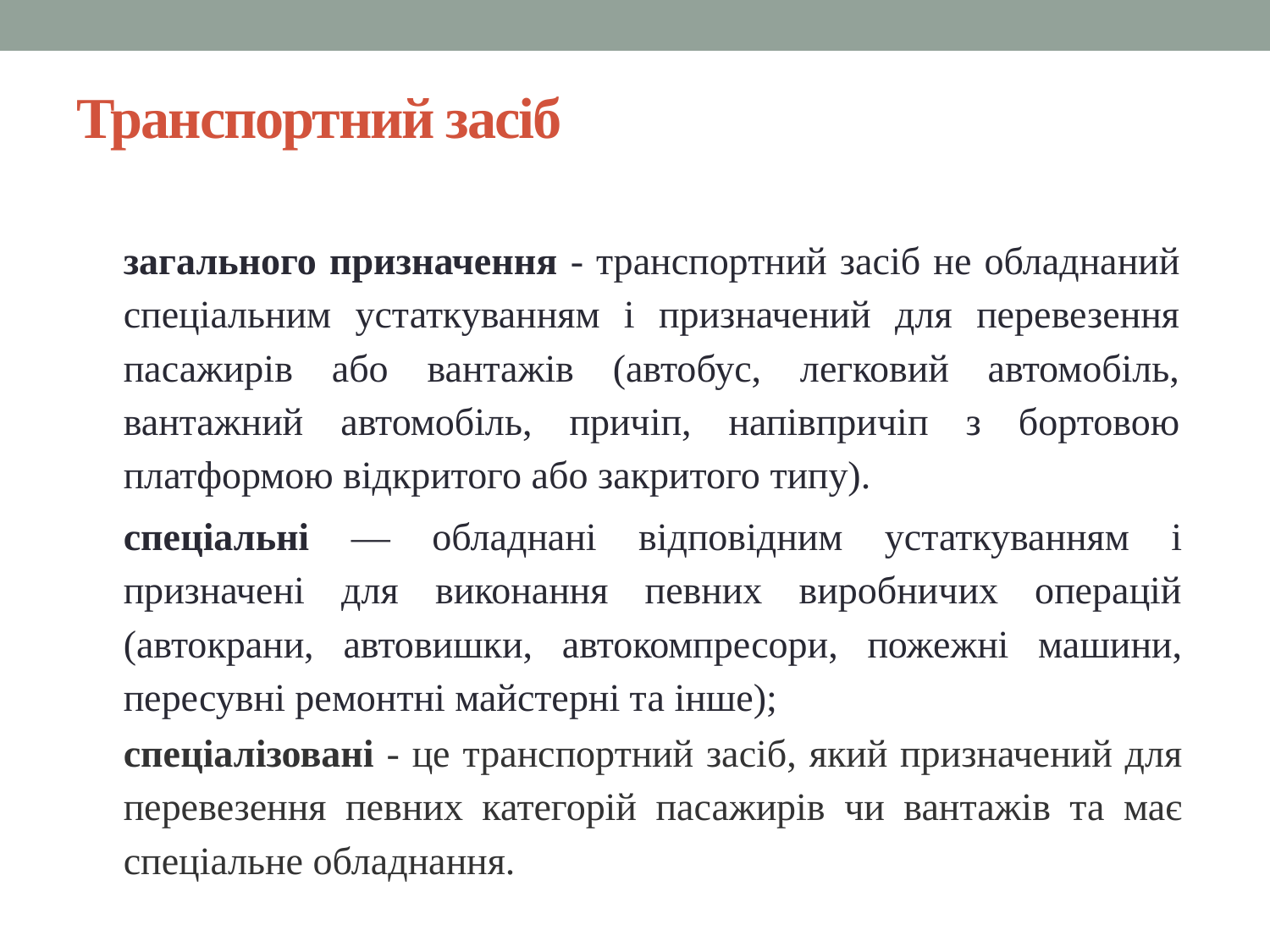

# Транспортний засіб
загального призначення - транспортний засіб не обладнаний спеціальним устаткуванням і призначений для перевезення пасажирів або вантажів (автобус, легковий автомобіль, вантажний автомобіль, причіп, напівпричіп з бортовою платформою відкритого або закритого типу).
спеціальні — обладнані відповідним устаткуванням і призначені для виконання певних виробничих операцій (автокрани, автовишки, автокомпресори, пожежні машини, пересувні ремонтні майстерні та інше);
спеціалізовані - це транспортний засіб, який призначений для перевезення певних категорій пасажирів чи вантажів та має спеціальне обладнання.